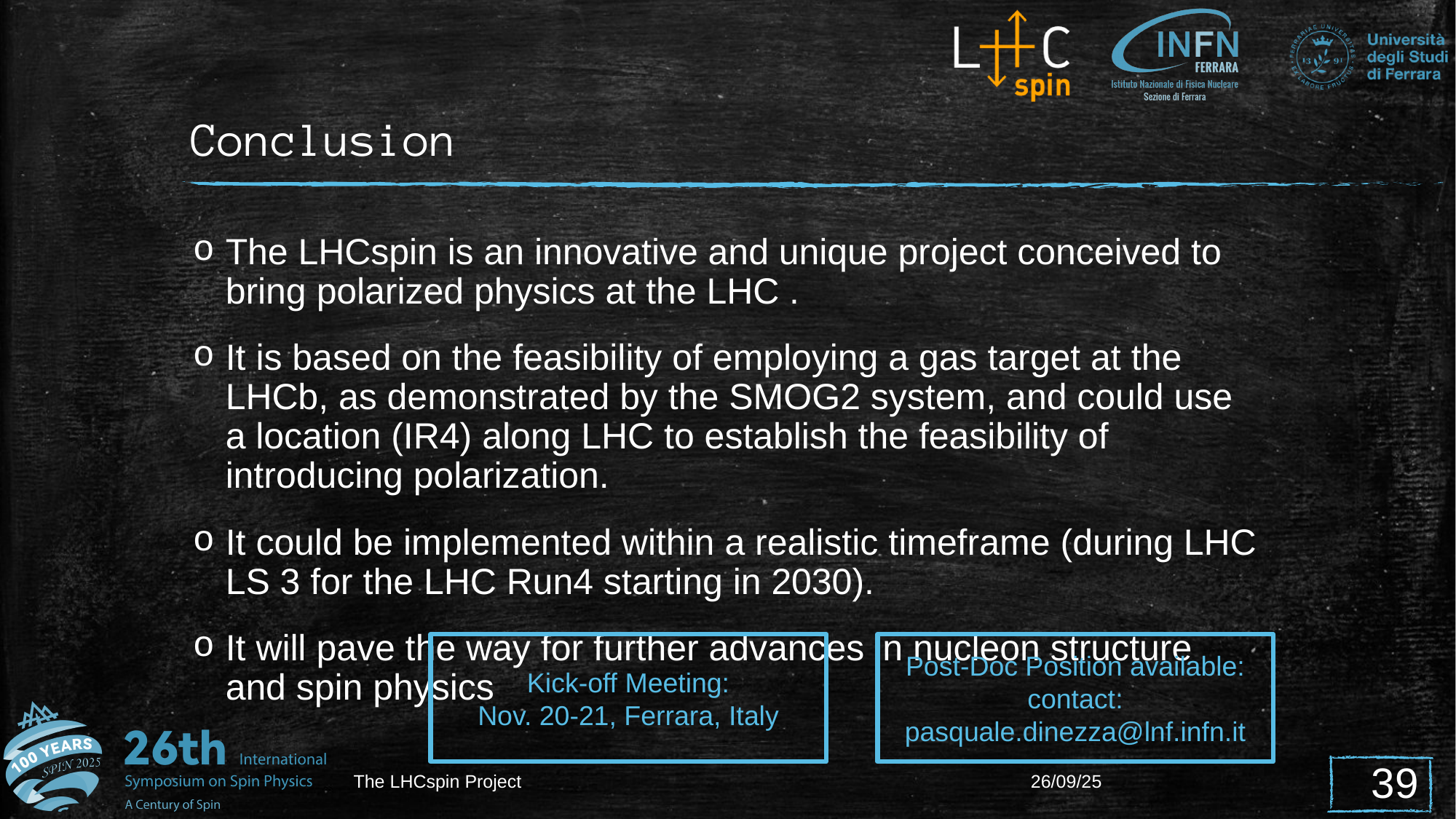

# Conclusion
The LHCspin is an innovative and unique project conceived to bring polarized physics at the LHC .
It is based on the feasibility of employing a gas target at the LHCb, as demonstrated by the SMOG2 system, and could use a location (IR4) along LHC to establish the feasibility of introducing polarization.
It could be implemented within a realistic timeframe (during LHC LS 3 for the LHC Run4 starting in 2030).
It will pave the way for further advances in nucleon structure and spin physics

Kick-off Meeting:
Nov. 20-21, Ferrara, Italy
Post-Doc Position available:
contact: pasquale.dinezza@lnf.infn.it
The LHCspin Project
26/09/25
39